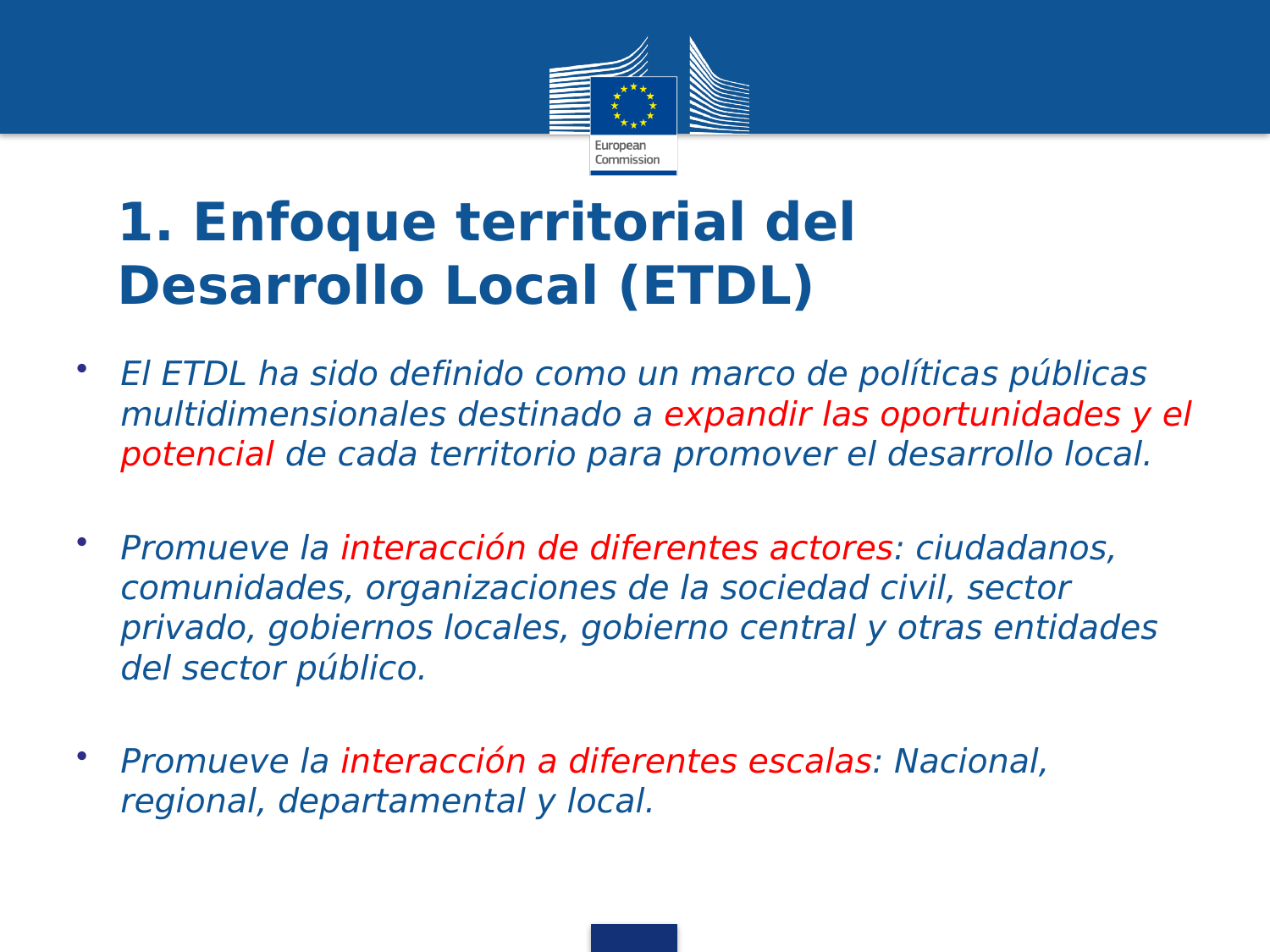

# 1. Enfoque territorial del Desarrollo Local (ETDL)
El ETDL ha sido definido como un marco de políticas públicas multidimensionales destinado a expandir las oportunidades y el potencial de cada territorio para promover el desarrollo local.

Promueve la interacción de diferentes actores: ciudadanos, comunidades, organizaciones de la sociedad civil, sector privado, gobiernos locales, gobierno central y otras entidades del sector público.

Promueve la interacción a diferentes escalas: Nacional, regional, departamental y local.